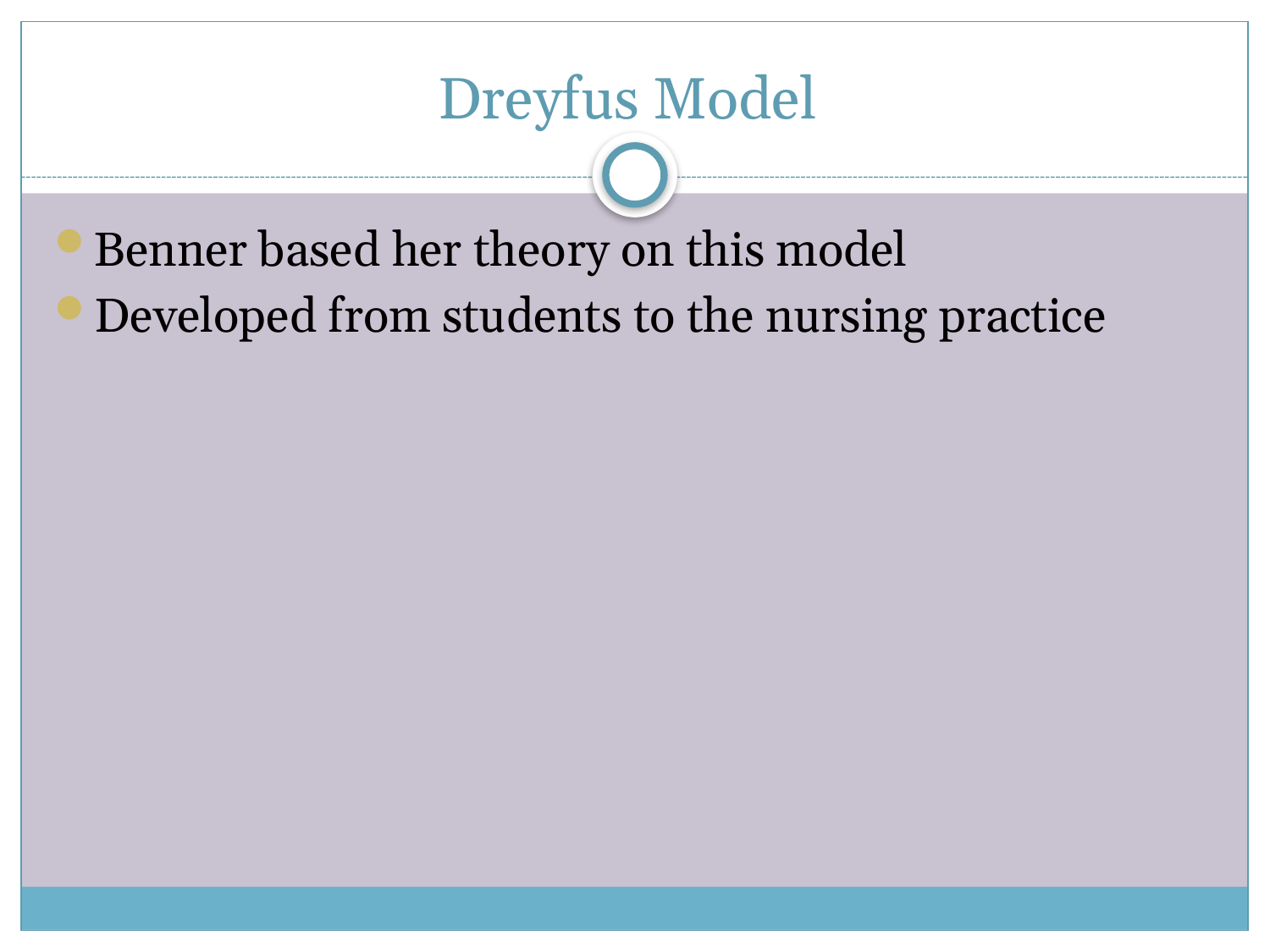

# Dreyfus Model
Benner based her theory on this model
Developed from students to the nursing practice